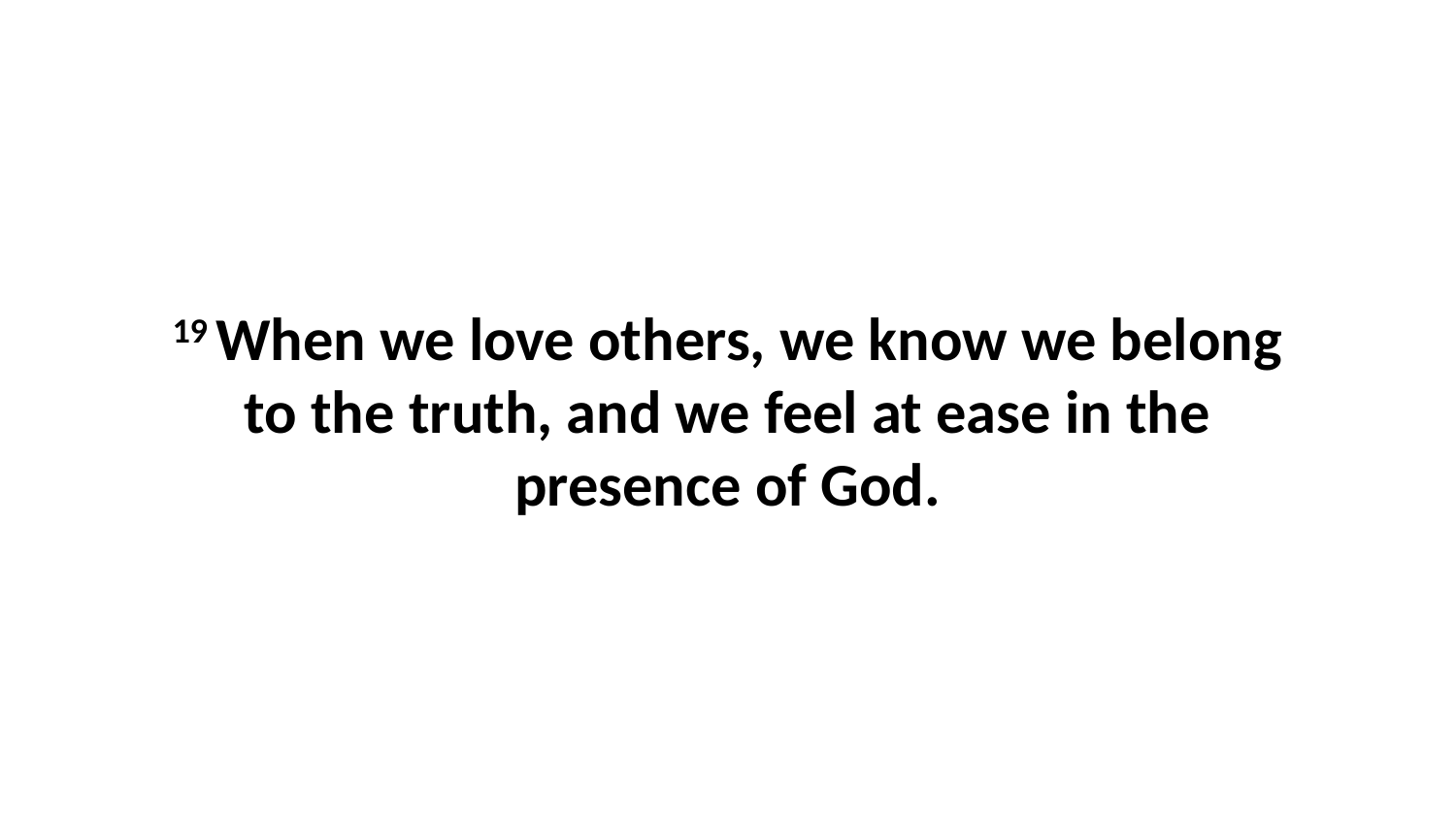

19 When we love others, we know we belong to the truth, and we feel at ease in the presence of God.